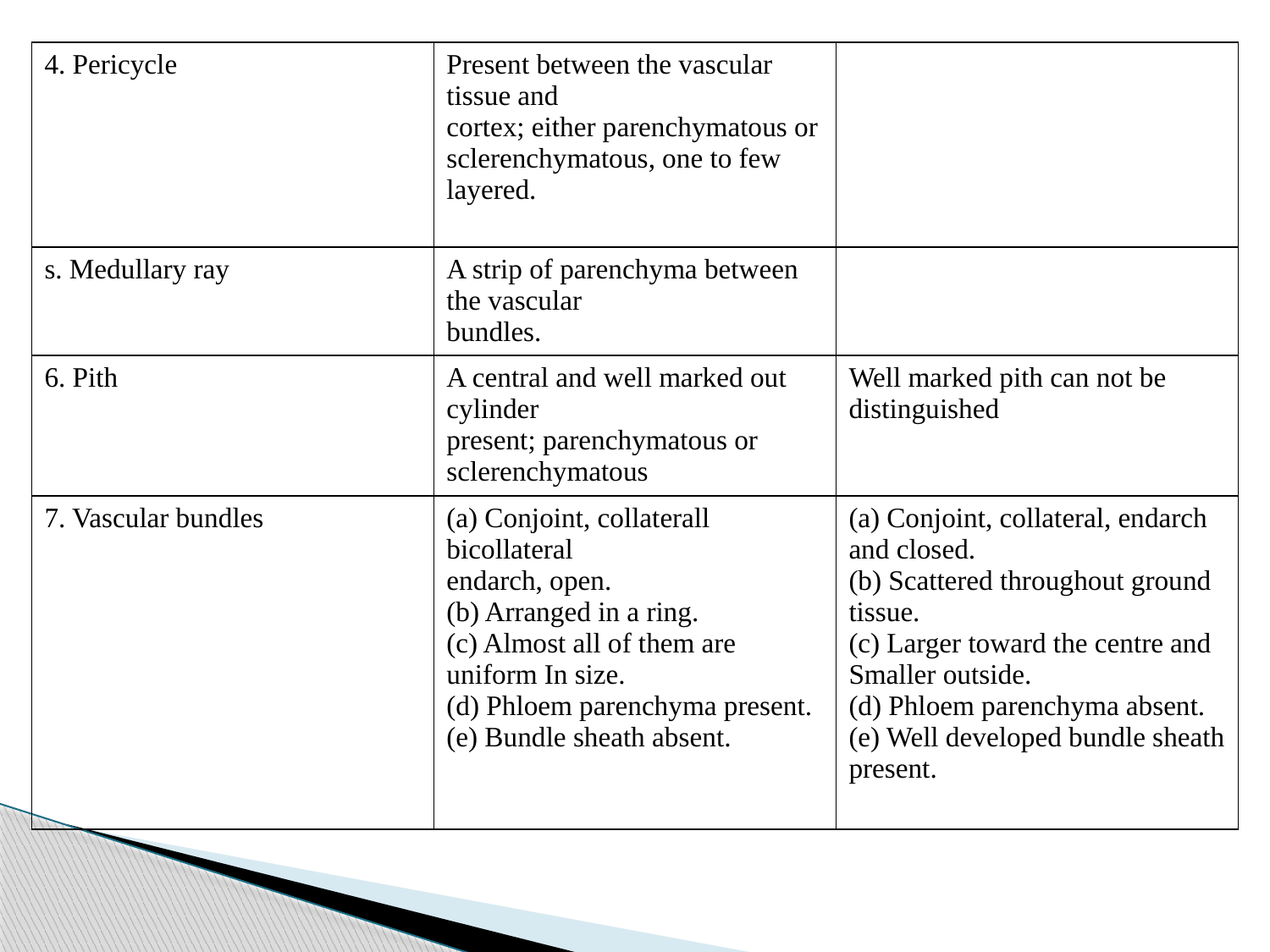

| 4. Pericycle | Present between the vascular tissue and cortex; either parenchymatous or sclerenchymatous, one to few layered. |  |
| --- | --- | --- |
| s. Medullary ray | A strip of parenchyma between the vascular bundles. |  |
| 6. Pith | A central and well marked out cylinder present; parenchymatous or sclerenchymatous | Well marked pith can not be distinguished |
| 7. Vascular bundles | (a) Conjoint, collaterall bicollateral endarch, open. (b) Arranged in a ring. (c) Almost all of them are uniform In size. (d) Phloem parenchyma present. (e) Bundle sheath absent. | (a) Conjoint, collateral, endarch and closed. (b) Scattered throughout ground tissue. (c) Larger toward the centre and Smaller outside. (d) Phloem parenchyma absent. (e) Well developed bundle sheath present. |